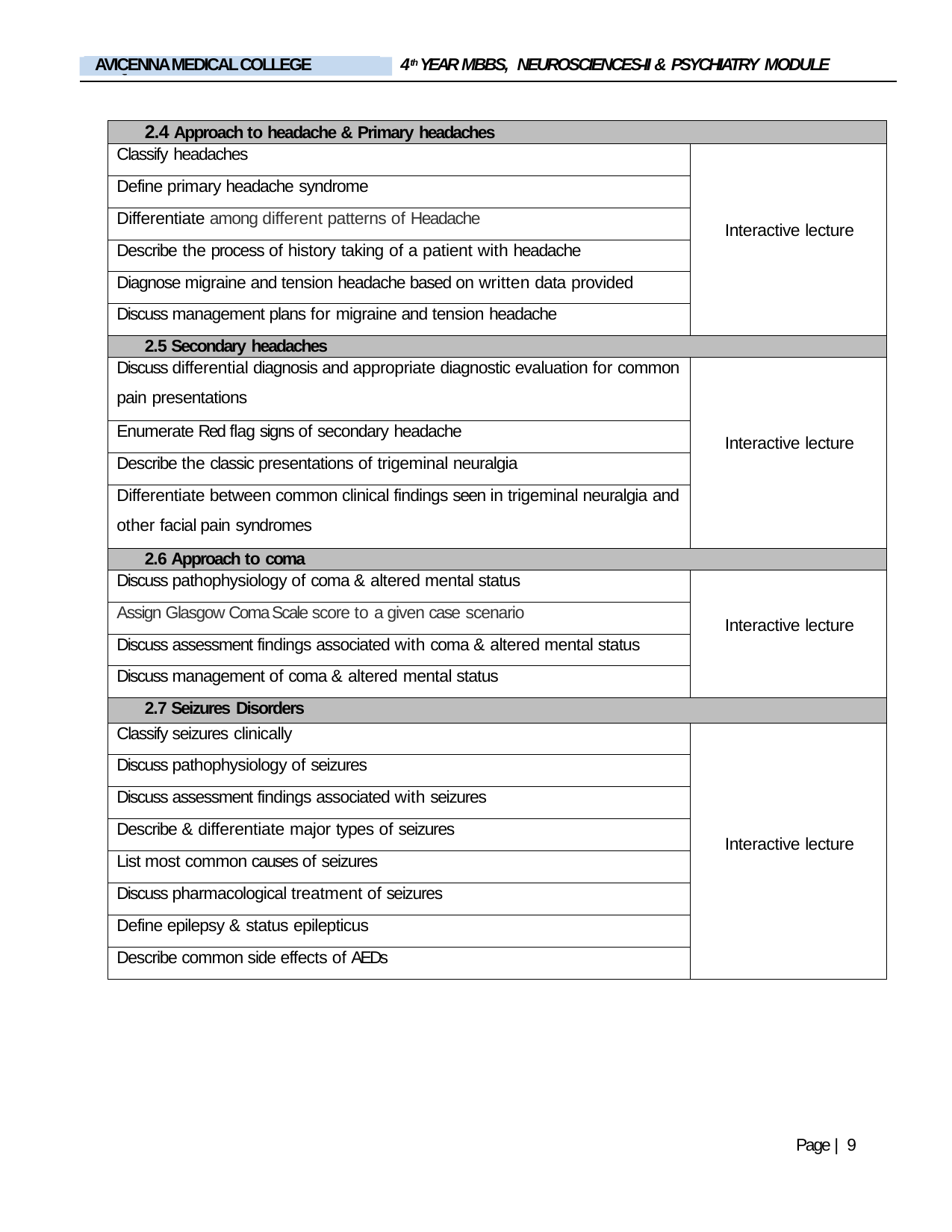

4th YEAR MBBS,  NEUROSCIENCES-II & PSYCHIATRY MODULE
AVICENNA MEDICAL COLLEGE
LIAQUAT NATIONAL MEDICAL COLLEGE
| 2.4 Approach to headache & Primary headaches |  |
| --- | --- |
| Classify headaches | Interactive lecture |
| Define primary headache syndrome |  |
| Differentiate among different patterns of Headache |  |
| Describe the process of history taking of a patient with headache |  |
| Diagnose migraine and tension headache based on written data provided |  |
| Discuss management plans for migraine and tension headache |  |
| 2.5 Secondary headaches |  |
| Discuss differential diagnosis and appropriate diagnostic evaluation for common pain presentations | Interactive lecture |
| Enumerate Red flag signs of secondary headache |  |
| Describe the classic presentations of trigeminal neuralgia |  |
| Differentiate between common clinical findings seen in trigeminal neuralgia and other facial pain syndromes |  |
| 2.6 Approach to coma |  |
| Discuss pathophysiology of coma & altered mental status | Interactive lecture |
| Assign Glasgow Coma Scale score to a given case scenario |  |
| Discuss assessment findings associated with coma & altered mental status |  |
| Discuss management of coma & altered mental status |  |
| 2.7 Seizures Disorders |  |
| Classify seizures clinically | Interactive lecture |
| Discuss pathophysiology of seizures |  |
| Discuss assessment findings associated with seizures |  |
| Describe & differentiate major types of seizures |  |
| List most common causes of seizures |  |
| Discuss pharmacological treatment of seizures |  |
| Define epilepsy & status epilepticus |  |
| Describe common side effects of AEDs |  |
Page | 9